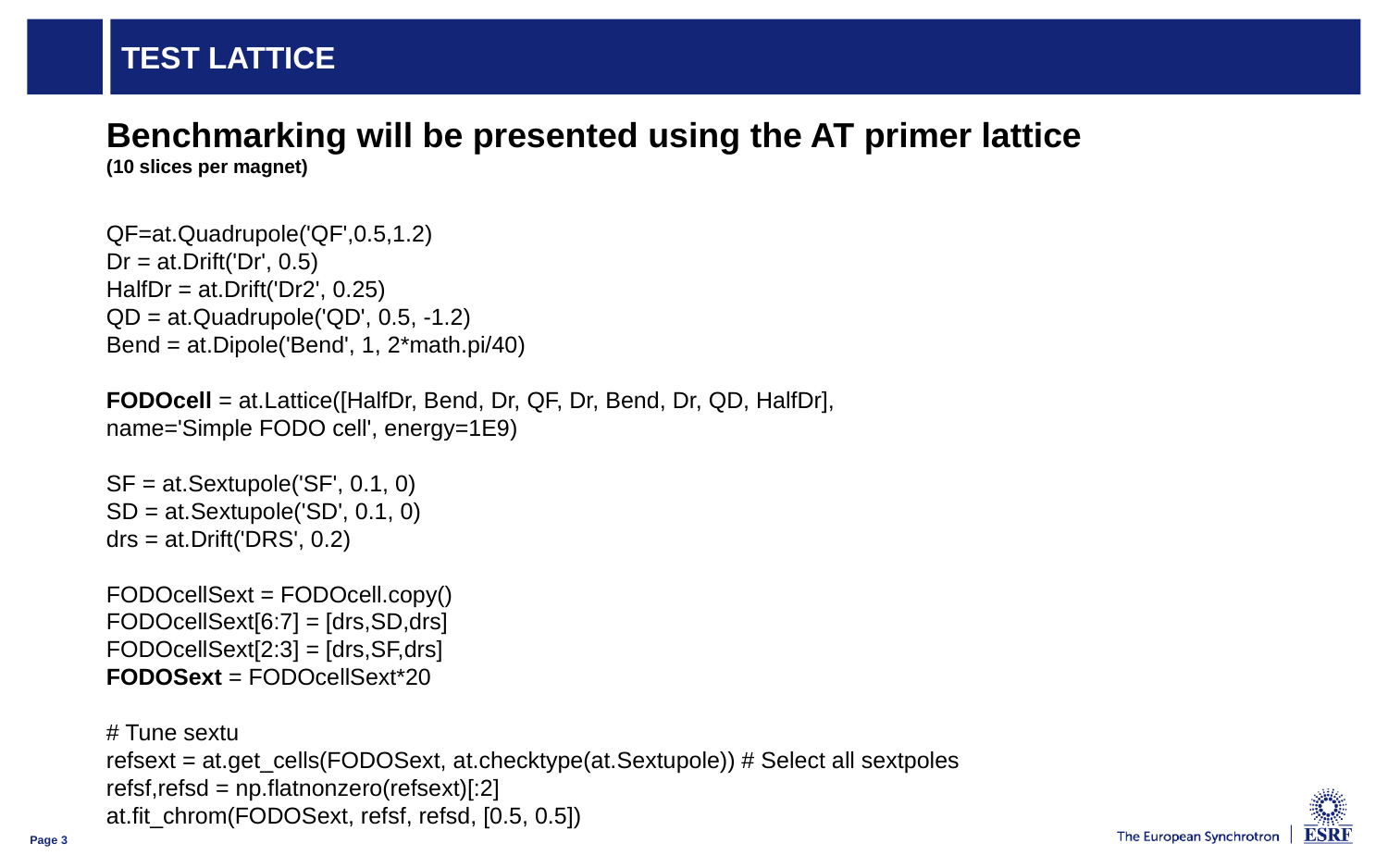

# TEST LATTICE
Benchmarking will be presented using the AT primer lattice
(10 slices per magnet)

QF=at.Quadrupole('QF',0.5,1.2)
Dr = at.Drift('Dr', 0.5)
HalfDr = at.Drift('Dr2', 0.25)
QD = at.Quadrupole('QD', 0.5, -1.2)
Bend = at.Dipole('Bend', 1, 2*math.pi/40)

FODOcell = at.Lattice([HalfDr, Bend, Dr, QF, Dr, Bend, Dr, QD, HalfDr],
name='Simple FODO cell', energy=1E9)

SF = at.Sextupole('SF', 0.1, 0)
SD = at.Sextupole('SD', 0.1, 0)
drs = at.Drift('DRS', 0.2)

FODOcellSext = FODOcell.copy()
FODOcellSext[6:7] = [drs,SD,drs]
FODOcellSext[2:3] = [drs,SF,drs]
FODOSext = FODOcellSext*20

# Tune sextu
refsext = at.get_cells(FODOSext, at.checktype(at.Sextupole)) # Select all sextpoles
refsf,refsd = np.flatnonzero(refsext)[:2]
at.fit_chrom(FODOSext, refsf, refsd, [0.5, 0.5])
Page 3